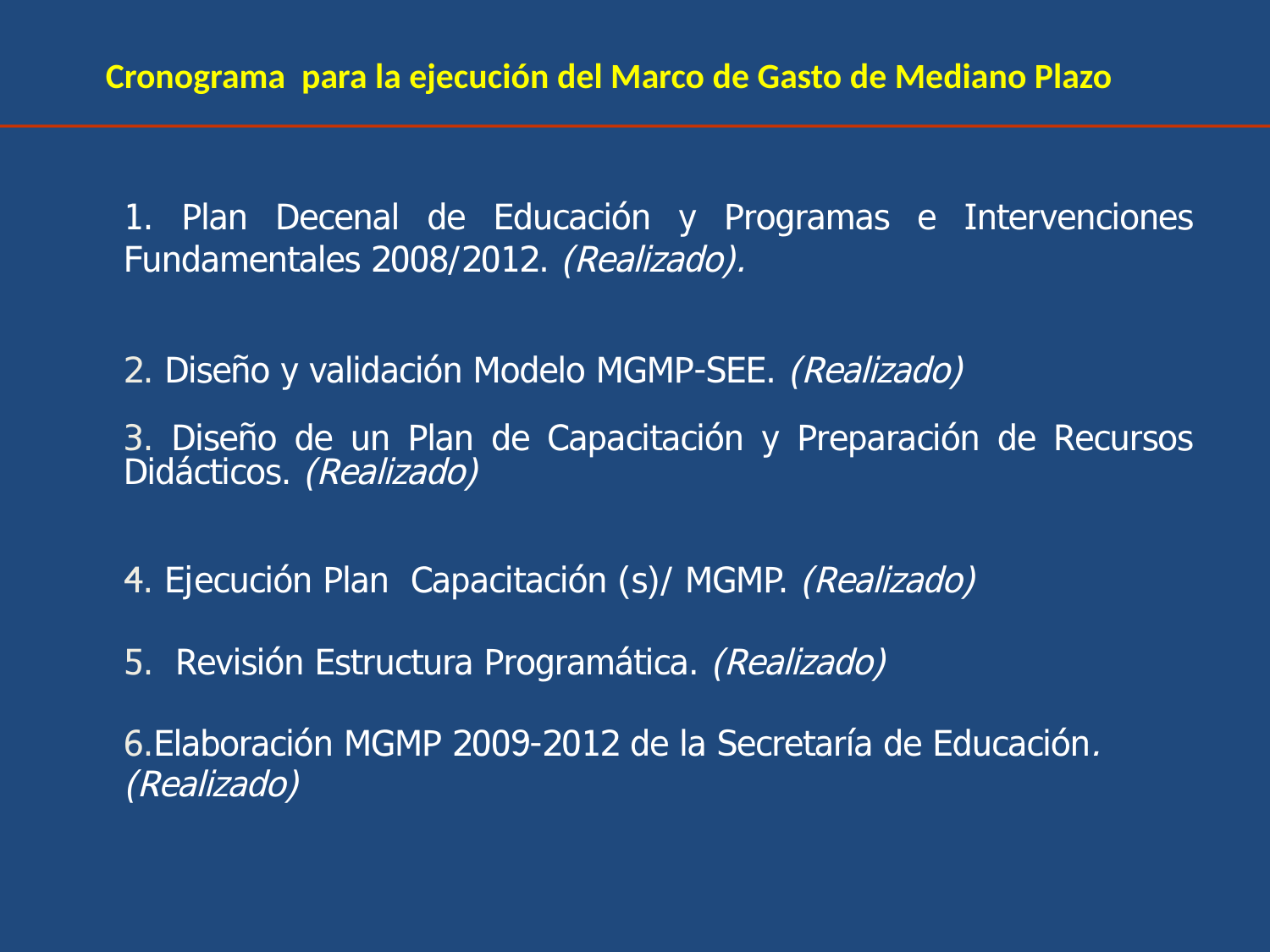

Cronograma  para la ejecución del Marco de Gasto de Mediano Plazo

	1. Plan Decenal de Educación y Programas e Intervenciones Fundamentales 2008/2012. (Realizado).

	2. Diseño y validación Modelo MGMP-SEE. (Realizado)

	3. Diseño de un Plan de Capacitación y Preparación de Recursos Didácticos. (Realizado)

	4. Ejecución Plan  Capacitación (s)/ MGMP. (Realizado)

	5.  Revisión Estructura Programática. (Realizado)

	6.Elaboración MGMP 2009-2012 de la Secretaría de Educación.
	(Realizado)